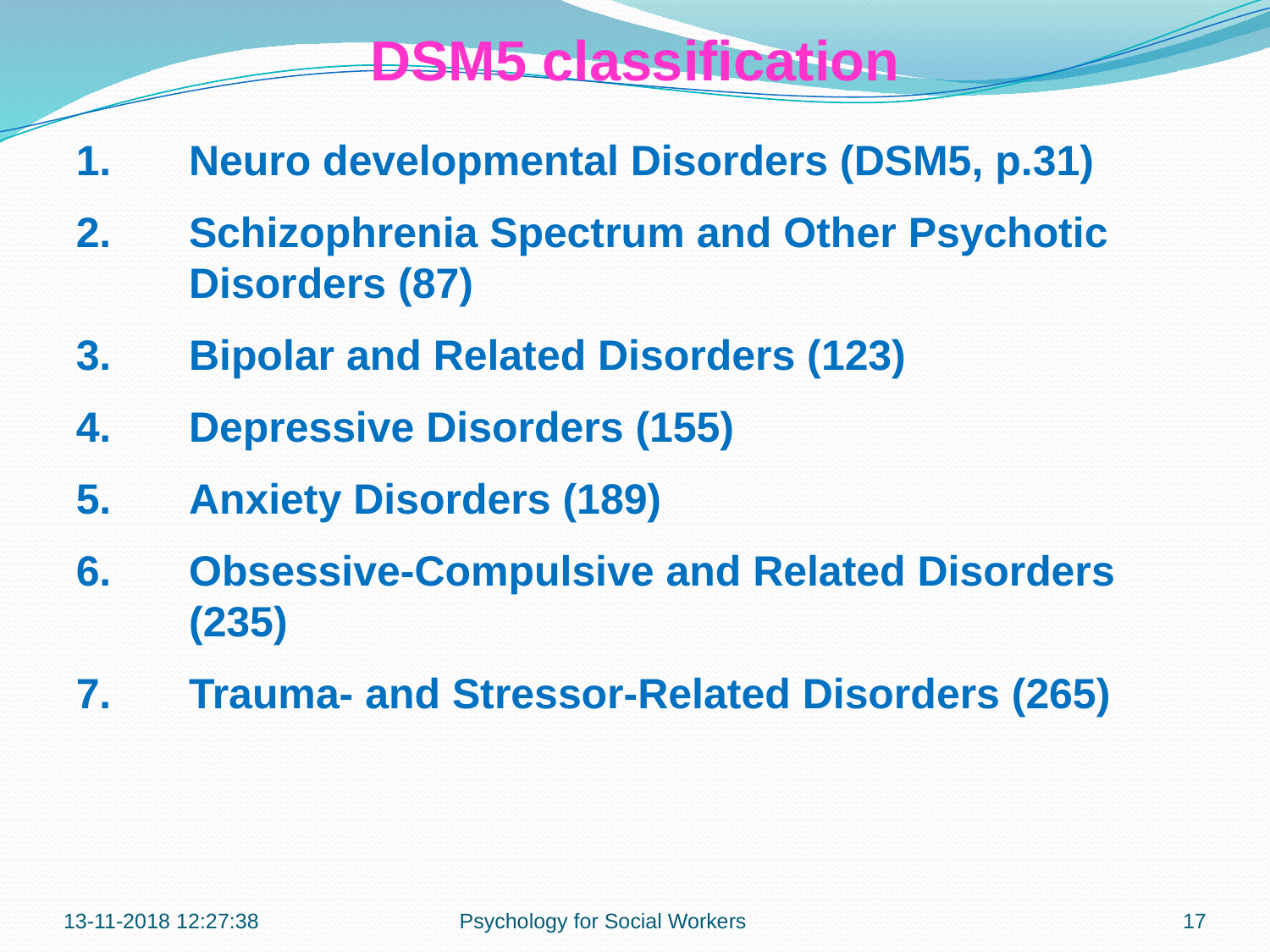

DSM5 classification
1.	Neuro developmental Disorders (DSM5, p.31)
2.	Schizophrenia Spectrum and Other Psychotic Disorders (87)
3.	Bipolar and Related Disorders (123)
4.	Depressive Disorders (155)
5.	Anxiety Disorders (189)
6.	Obsessive-Compulsive and Related Disorders (235)
7.	Trauma- and Stressor-Related Disorders (265)
13-11-2018 12:27:38
Psychology for Social Workers
17